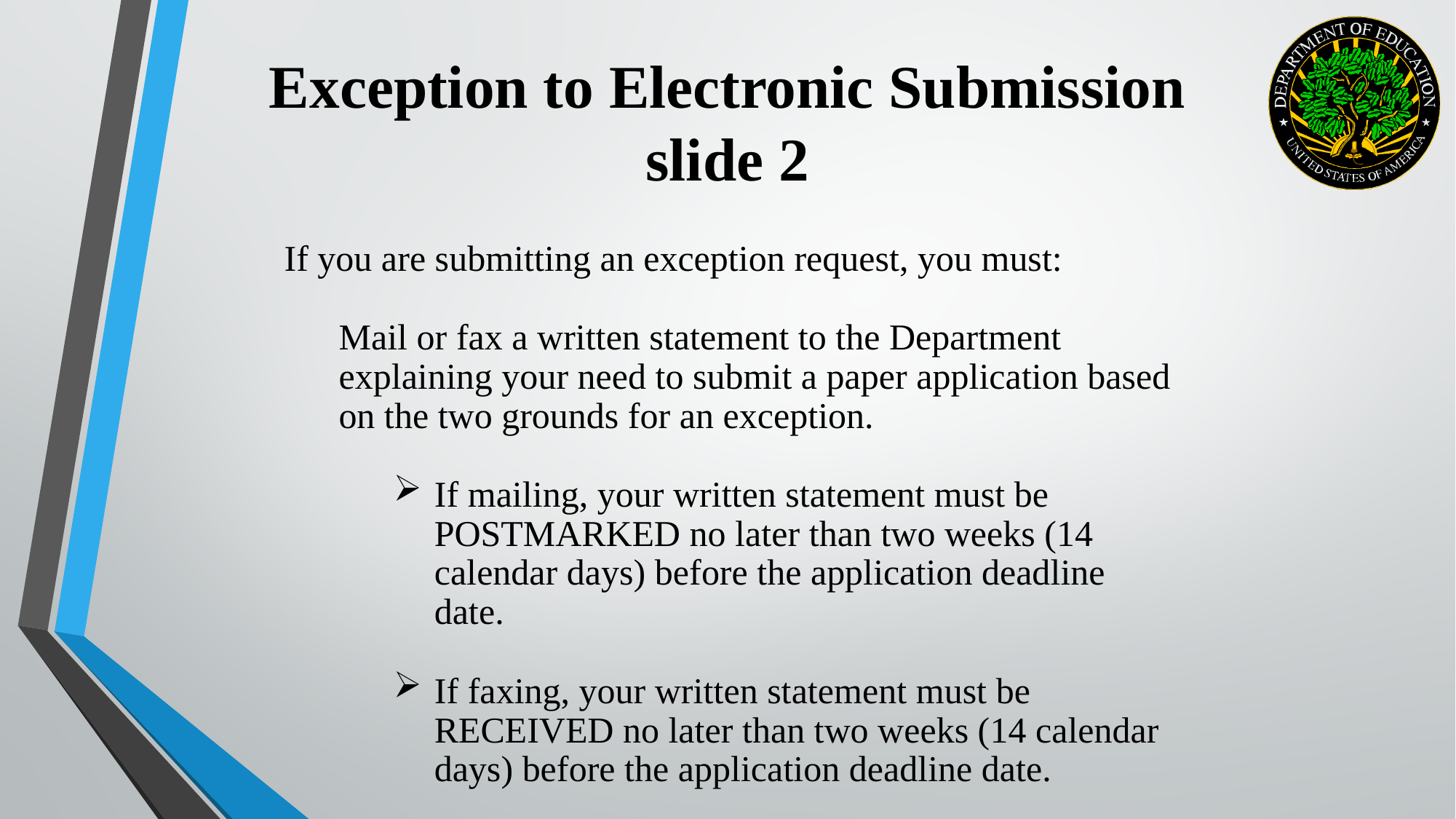

Exception to Electronic Submission slide 2
If you are submitting an exception request, you must:

Mail or fax a written statement to the Department explaining your need to submit a paper application based on the two grounds for an exception.

If mailing, your written statement must be POSTMARKED no later than two weeks (14 calendar days) before the application deadline date.

If faxing, your written statement must be RECEIVED no later than two weeks (14 calendar days) before the application deadline date.